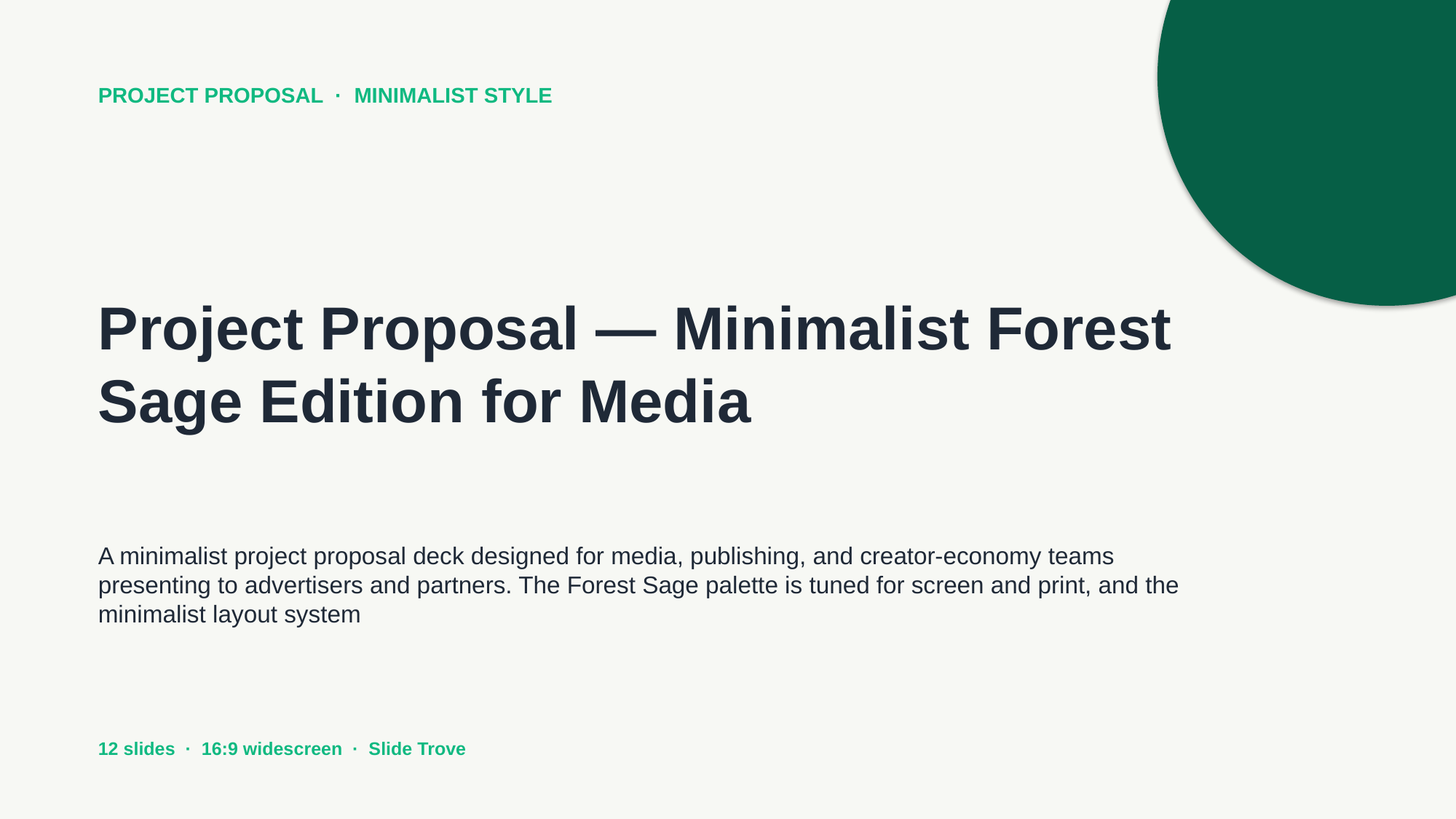

PROJECT PROPOSAL  ·  MINIMALIST STYLE
Project Proposal — Minimalist Forest Sage Edition for Media
A minimalist project proposal deck designed for media, publishing, and creator-economy teams presenting to advertisers and partners. The Forest Sage palette is tuned for screen and print, and the minimalist layout system
12 slides  ·  16:9 widescreen  ·  Slide Trove